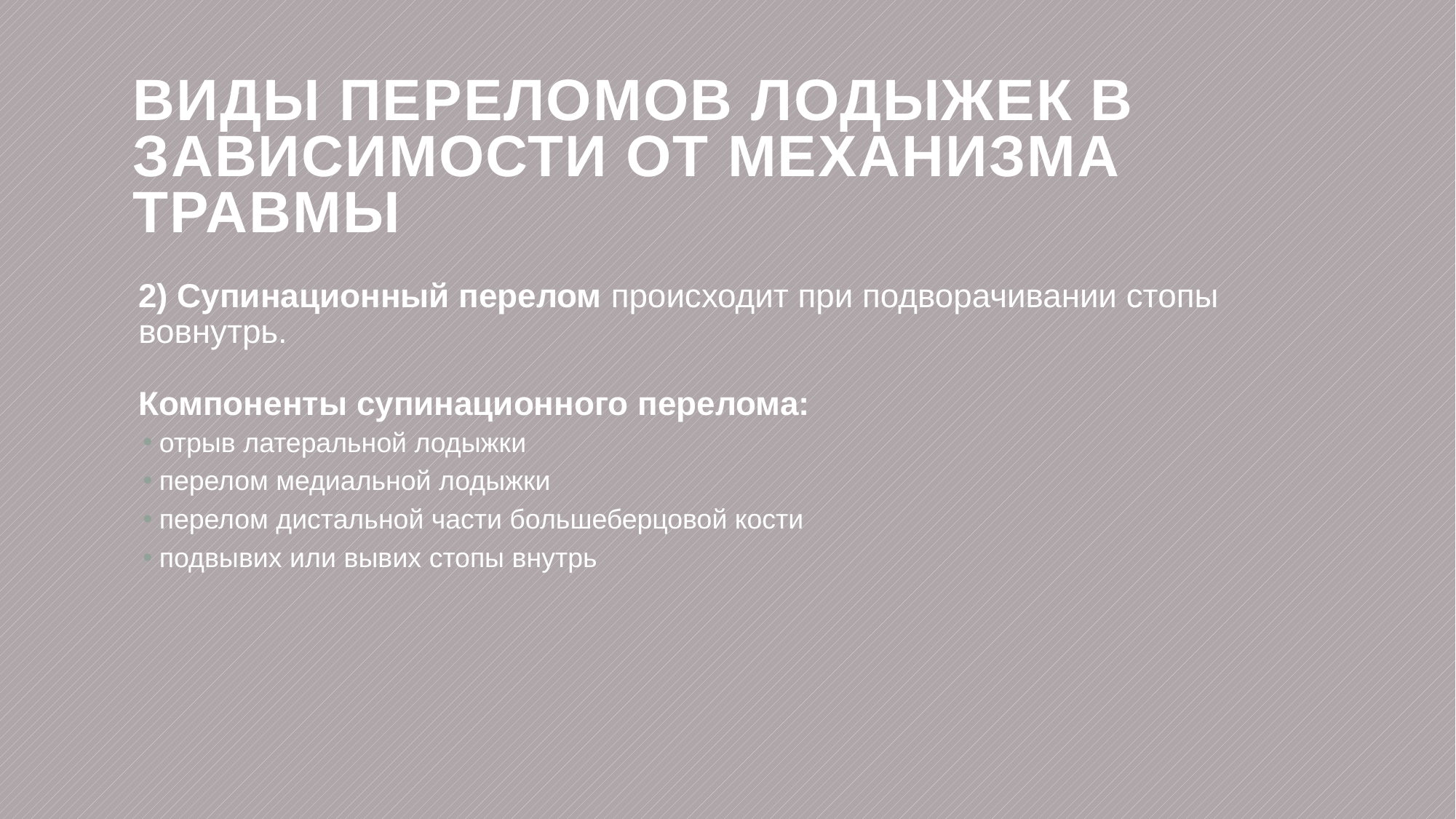

# Виды переломов лодыжек в зависимости от механизма травмы
2) Супинационный перелом происходит при подворачивании стопы вовнутрь.
Компоненты супинационного перелома:
отрыв латеральной лодыжки
перелом медиальной лодыжки
перелом дистальной части большеберцовой кости
подвывих или вывих стопы внутрь